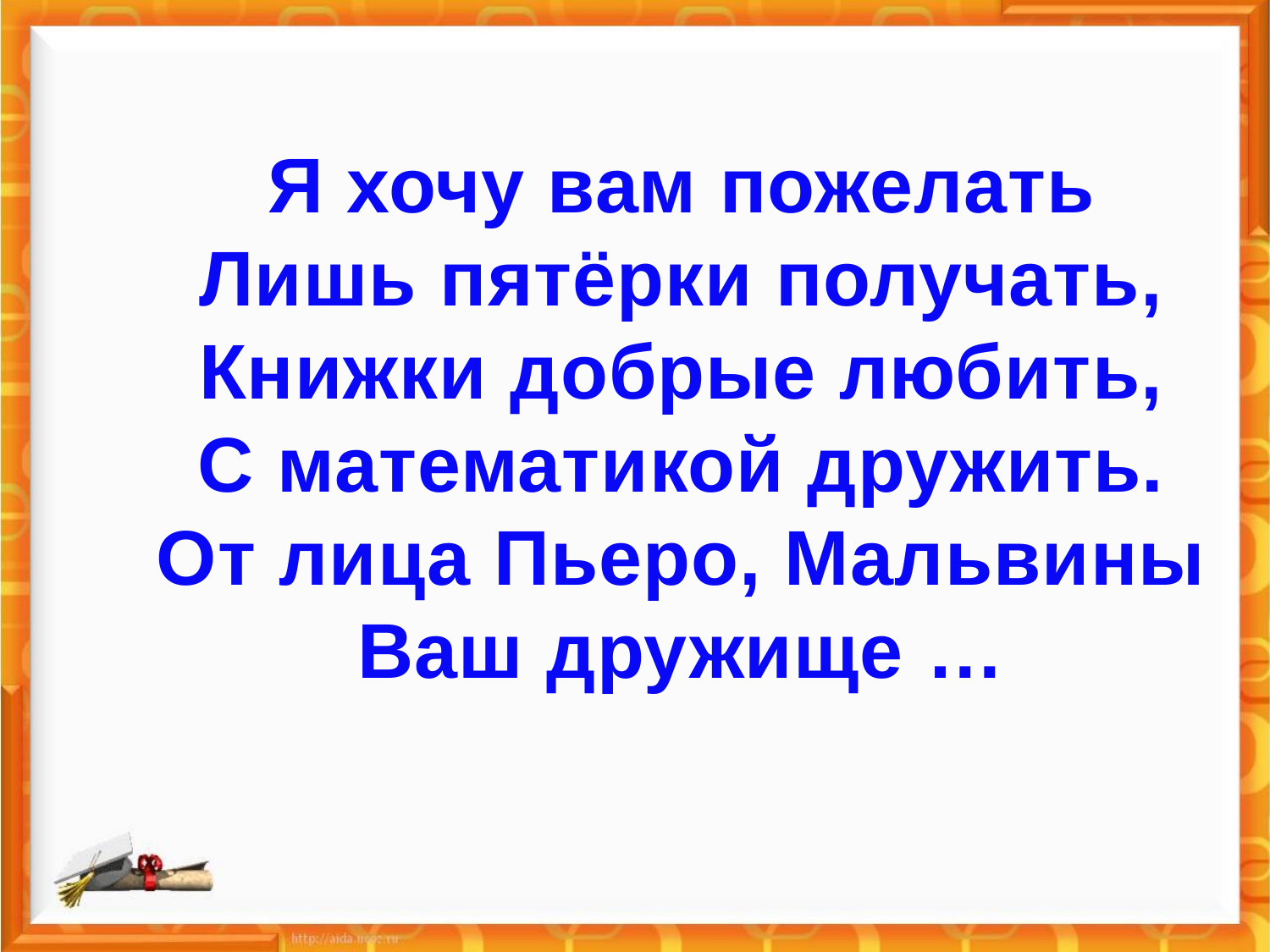

Я хочу вам пожелать
Лишь пятёрки получать,
Книжки добрые любить,
С математикой дружить.
От лица Пьеро, Мальвины
Ваш дружище …